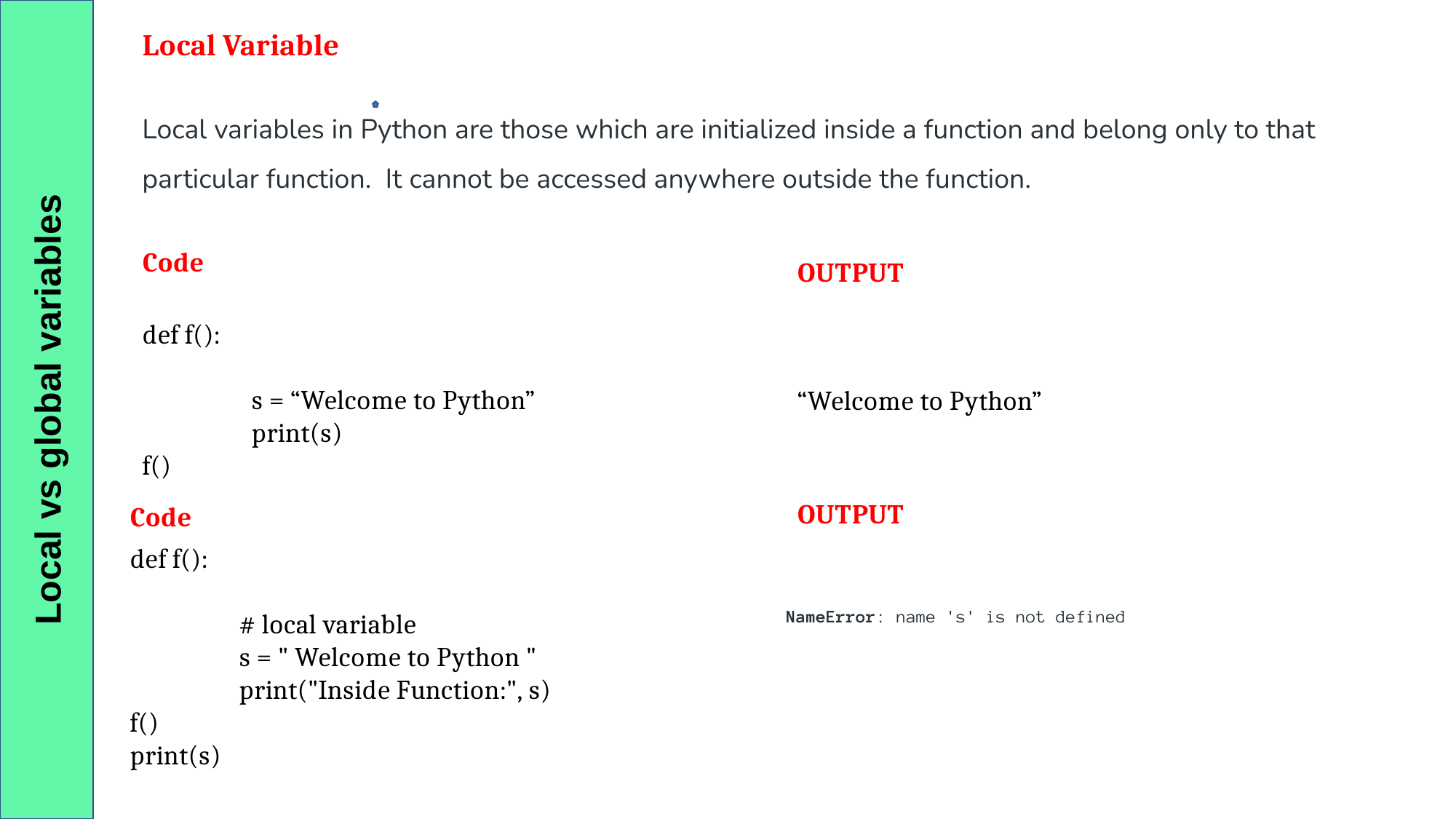

Local vs global variables
Local Variable
Local variables in Python are those which are initialized inside a function and belong only to that particular function.  It cannot be accessed anywhere outside the function.

Code
OUTPUT
def f():

	s = “Welcome to Python”
	print(s)
f()
“Welcome to Python”
OUTPUT
Code
def f():

	# local variable
	s = " Welcome to Python "
	print("Inside Function:", s)
f()
print(s)
NameError: name 's' is not defined